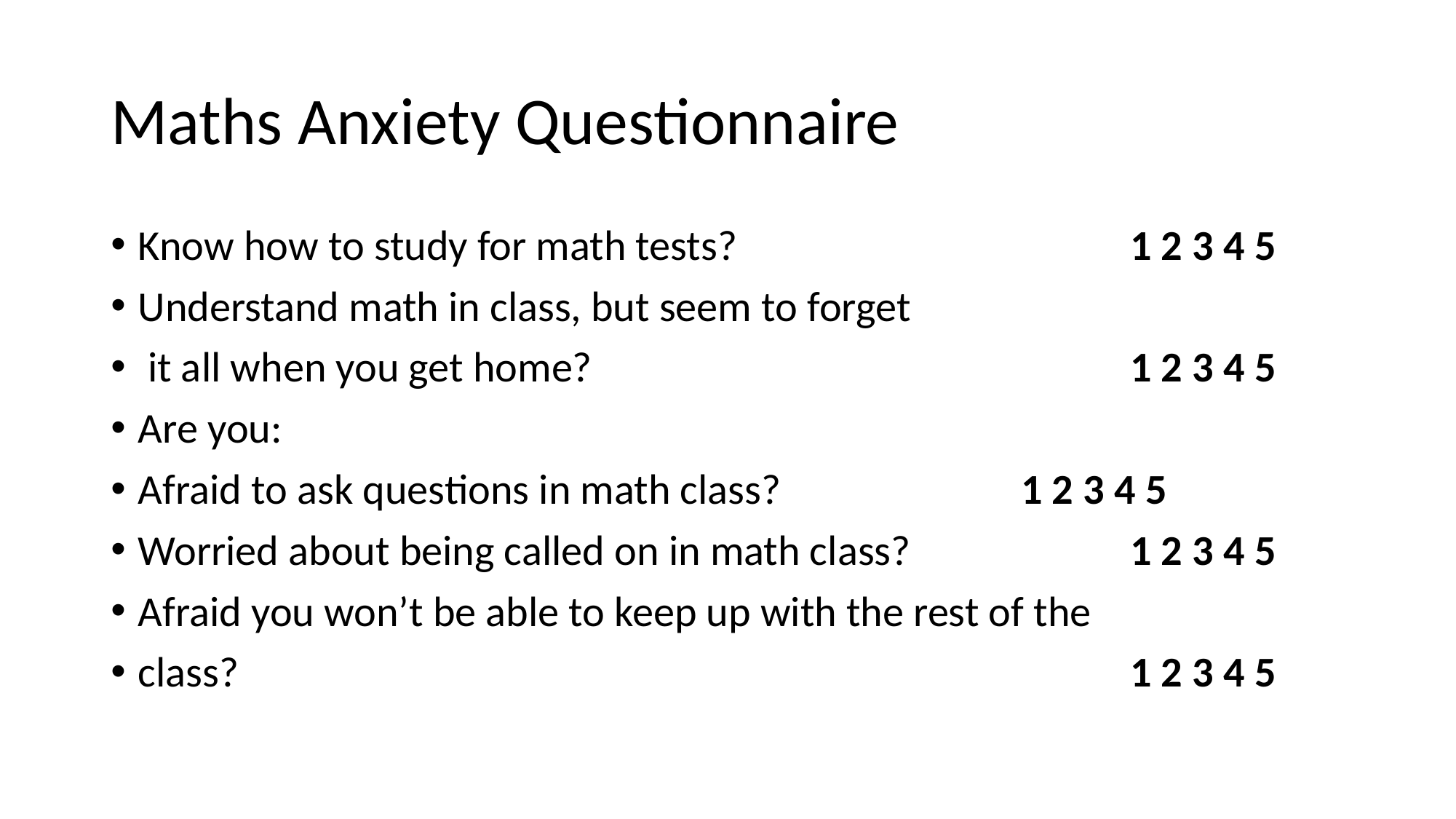

# Maths Anxiety Questionnaire
Know how to study for math tests?				 1 2 3 4 5
Understand math in class, but seem to forget
 it all when you get home? 					 1 2 3 4 5
Are you:
Afraid to ask questions in math class?			 1 2 3 4 5
Worried about being called on in math class?		 1 2 3 4 5
Afraid you won’t be able to keep up with the rest of the
class? 								 1 2 3 4 5